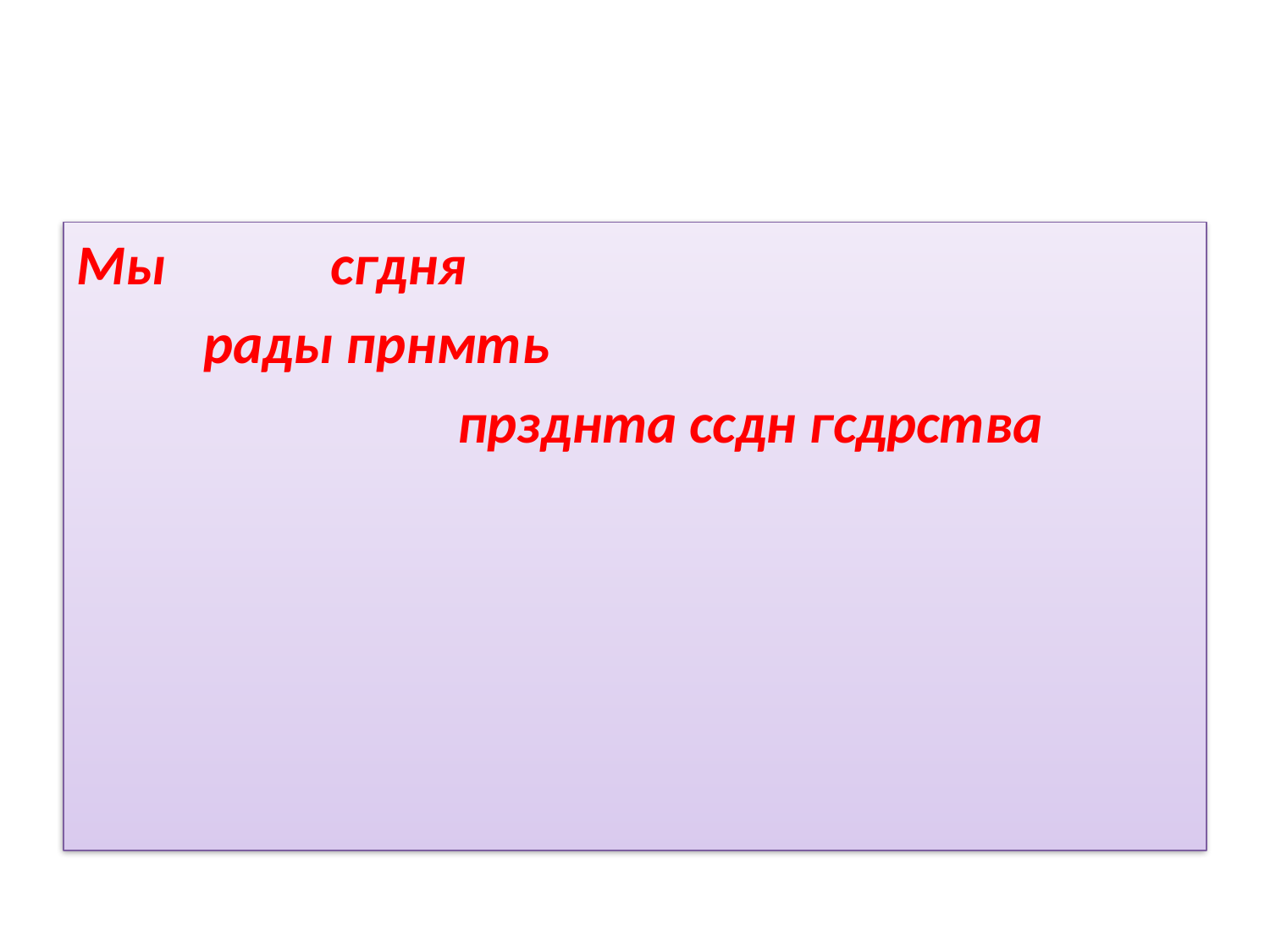

#
Мы		сгдня
	рады прнмть
			прзднта ссдн гсдрства